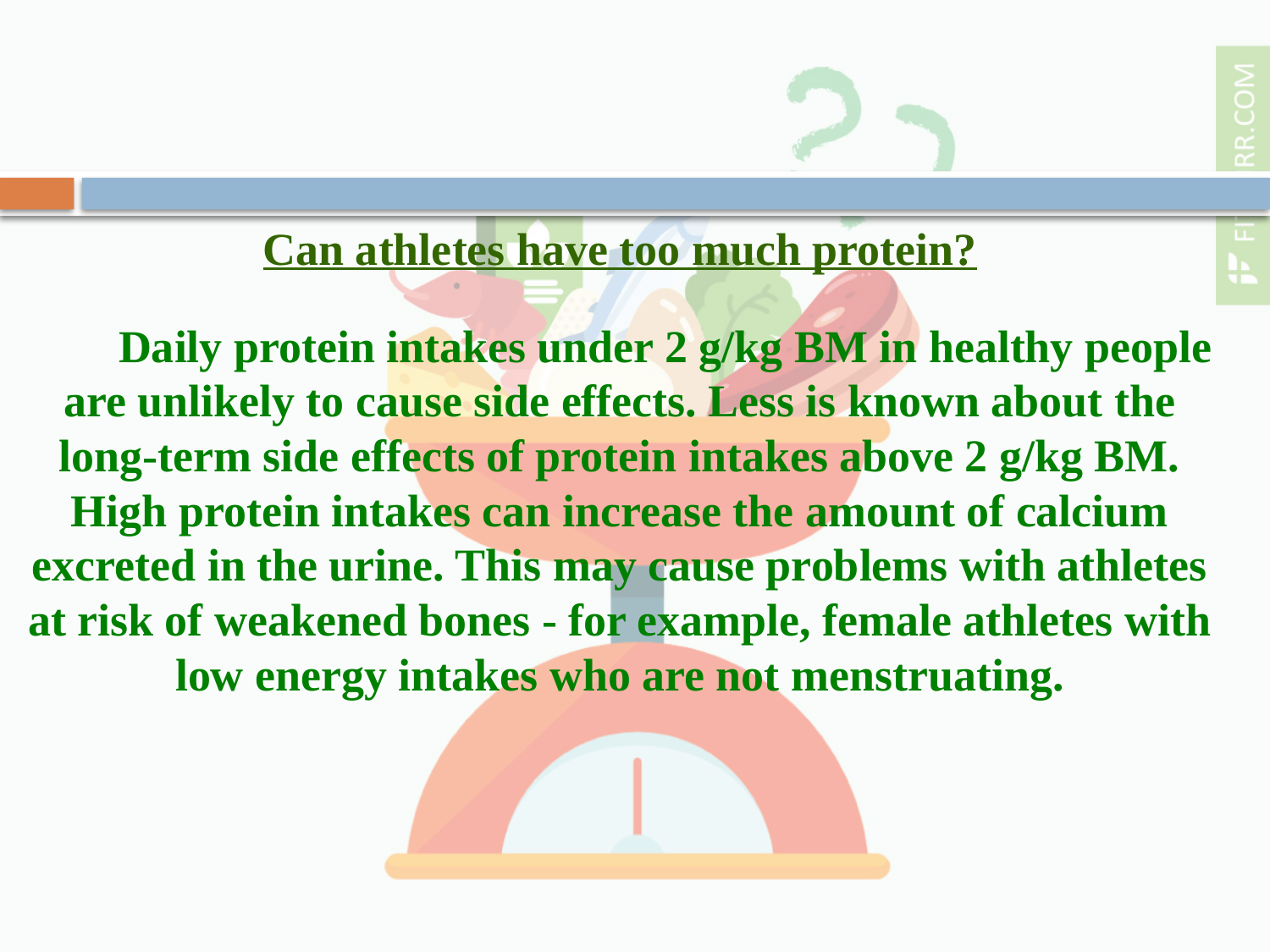

# Can athletes have too much protein? Daily protein intakes under 2 g/kg BM in healthy people are unlikely to cause side effects. Less is known about the long-term side effects of protein intakes above 2 g/kg BM. High protein intakes can increase the amount of calcium excreted in the urine. This may cause problems with athletes at risk of weakened bones - for example, female athletes with low energy intakes who are not menstruating.